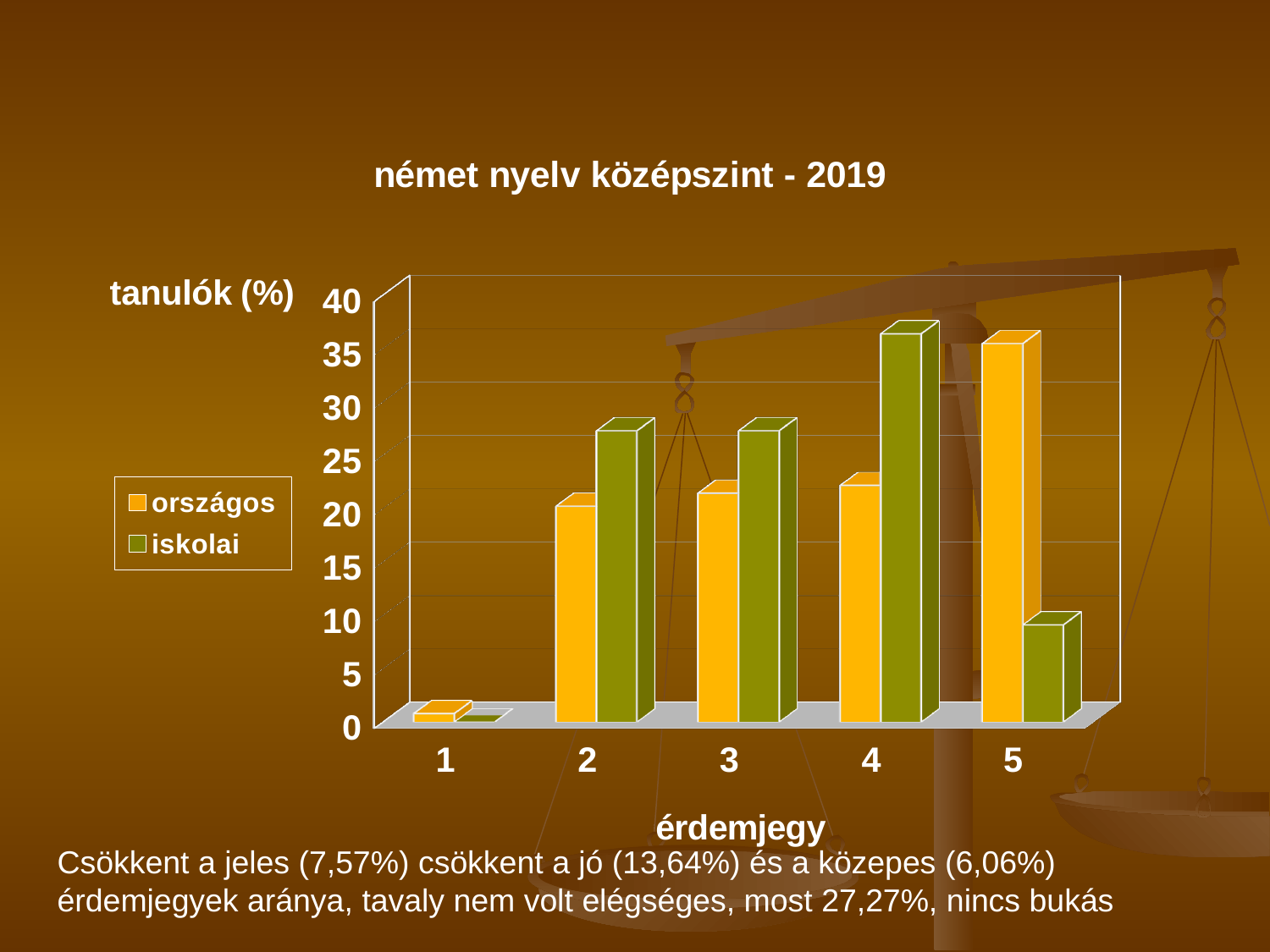

[unsupported chart]

Csökkent a jeles (7,57%) csökkent a jó (13,64%) és a közepes (6,06%) érdemjegyek aránya, tavaly nem volt elégséges, most 27,27%, nincs bukás